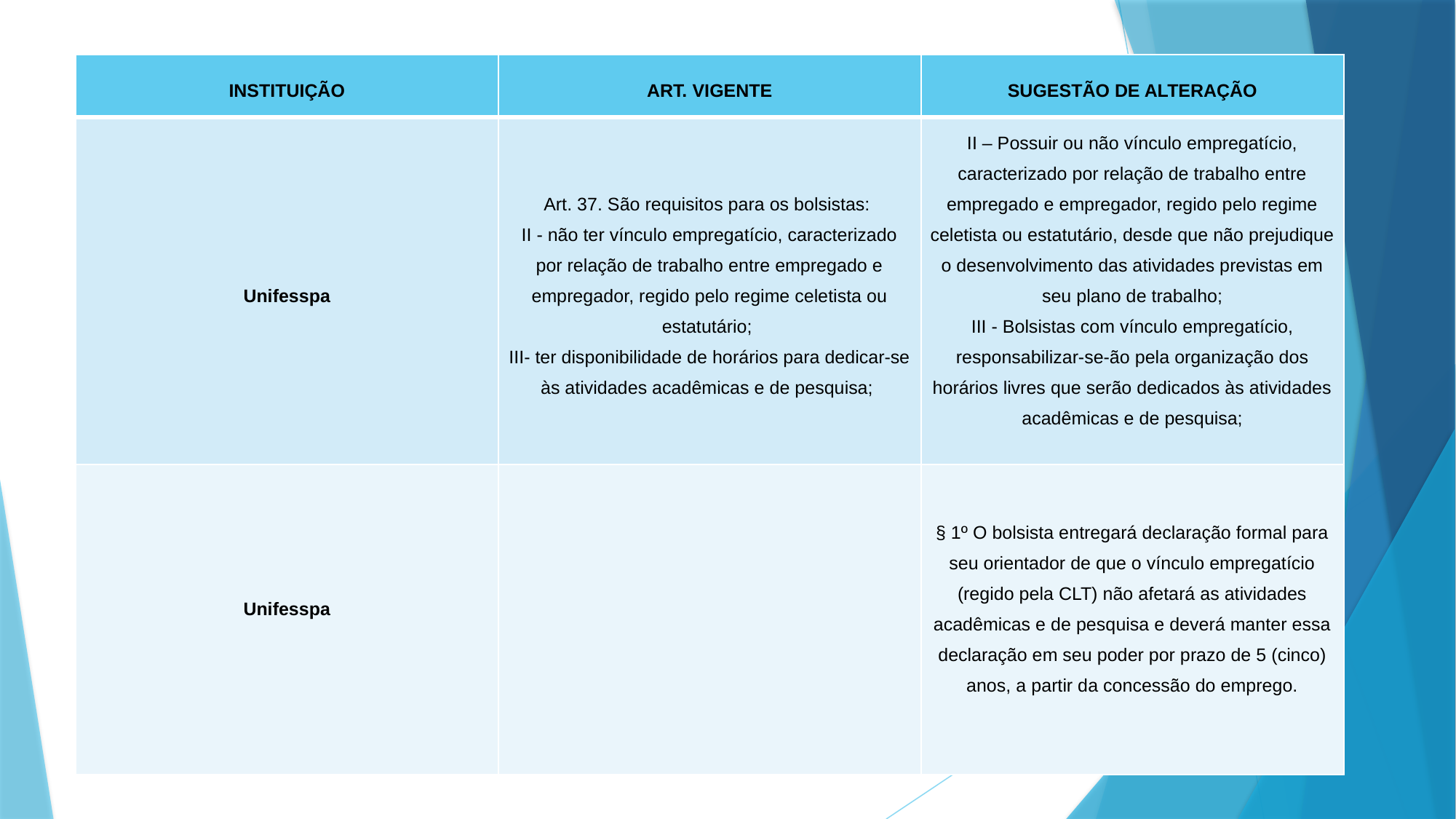

| INSTITUIÇÃO | ART. VIGENTE | SUGESTÃO DE ALTERAÇÃO |
| --- | --- | --- |
| Unifesspa | Art. 37. São requisitos para os bolsistas: II - não ter vínculo empregatício, caracterizado por relação de trabalho entre empregado e empregador, regido pelo regime celetista ou estatutário; III- ter disponibilidade de horários para dedicar-se às atividades acadêmicas e de pesquisa; | II – Possuir ou não vínculo empregatício, caracterizado por relação de trabalho entre empregado e empregador, regido pelo regime celetista ou estatutário, desde que não prejudique o desenvolvimento das atividades previstas em seu plano de trabalho; III - Bolsistas com vínculo empregatício, responsabilizar-se-ão pela organização dos horários livres que serão dedicados às atividades acadêmicas e de pesquisa; |
| Unifesspa |  | § 1º O bolsista entregará declaração formal para seu orientador de que o vínculo empregatício (regido pela CLT) não afetará as atividades acadêmicas e de pesquisa e deverá manter essa declaração em seu poder por prazo de 5 (cinco) anos, a partir da concessão do emprego. |